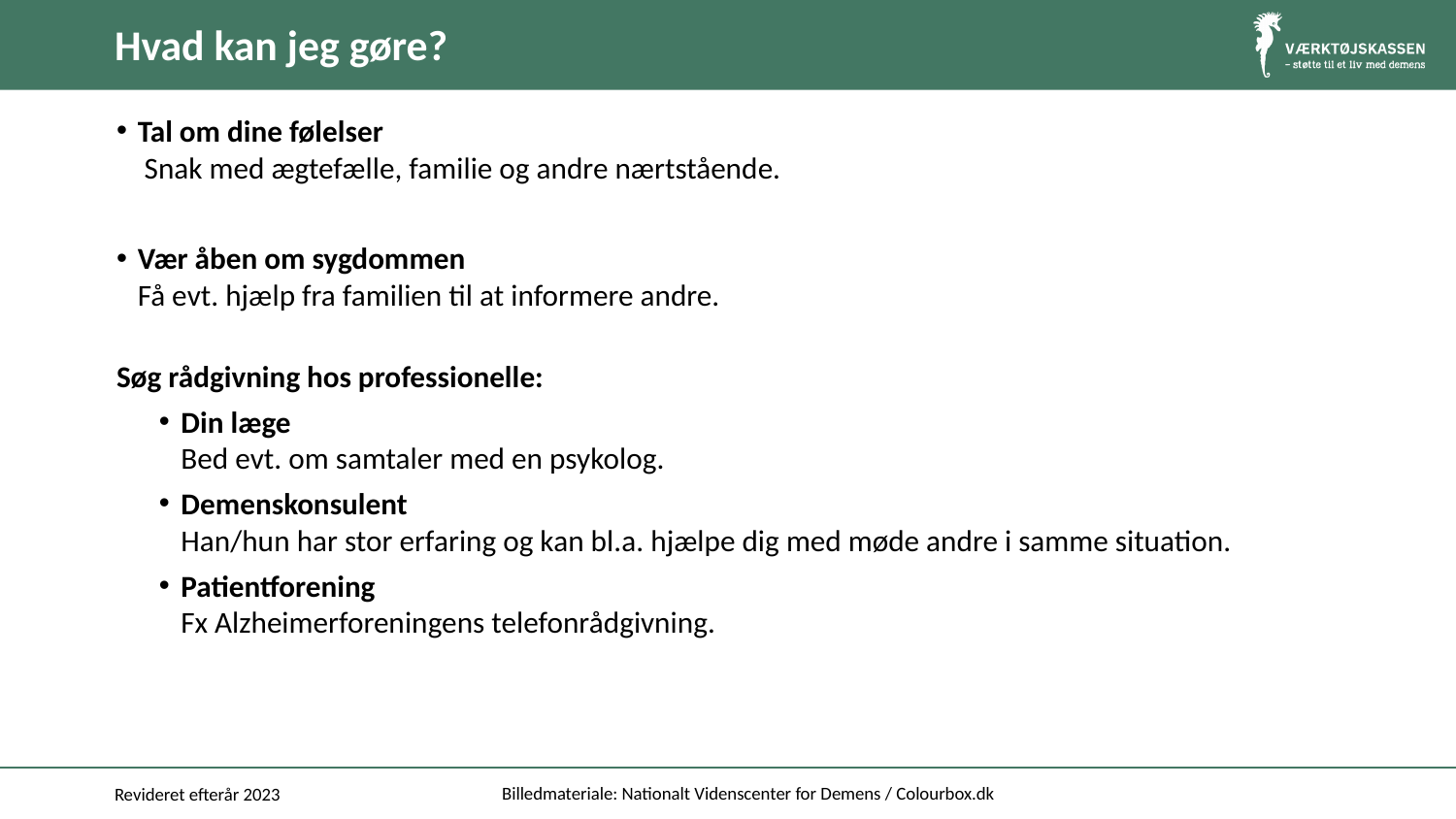

# Hvad kan jeg gøre?
Tal om dine følelser
 Snak med ægtefælle, familie og andre nærtstående.

Vær åben om sygdommen
Få evt. hjælp fra familien til at informere andre.
Søg rådgivning hos professionelle:
Din læge
Bed evt. om samtaler med en psykolog.
Demenskonsulent
Han/hun har stor erfaring og kan bl.a. hjælpe dig med møde andre i samme situation.
Patientforening
Fx Alzheimerforeningens telefonrådgivning.

Billedmateriale: Nationalt Videnscenter for Demens / Colourbox.dk
Revideret efterår 2023